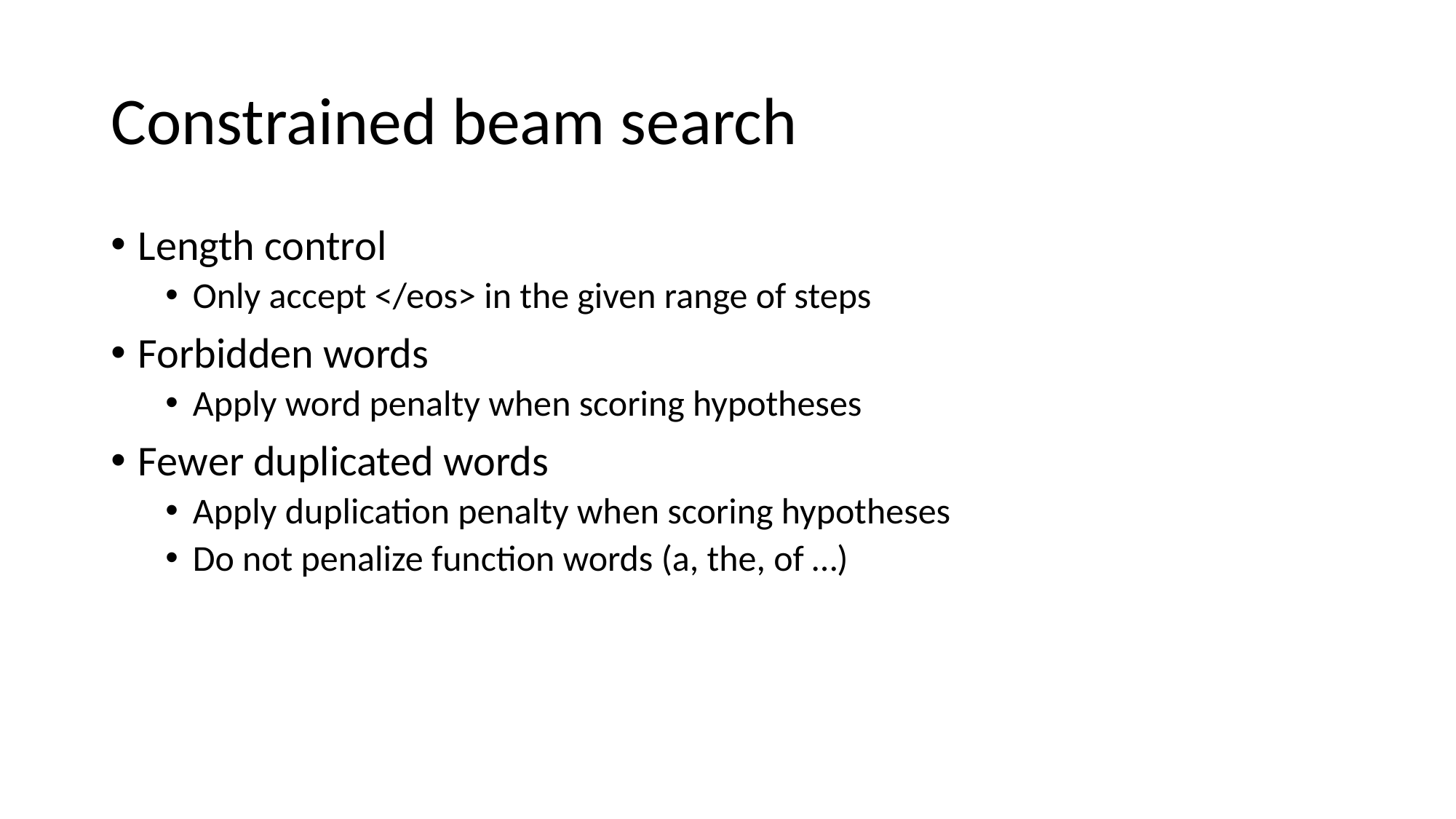

# Constrained beam search
Length control
Only accept </eos> in the given range of steps
Forbidden words
Apply word penalty when scoring hypotheses
Fewer duplicated words
Apply duplication penalty when scoring hypotheses
Do not penalize function words (a, the, of …)